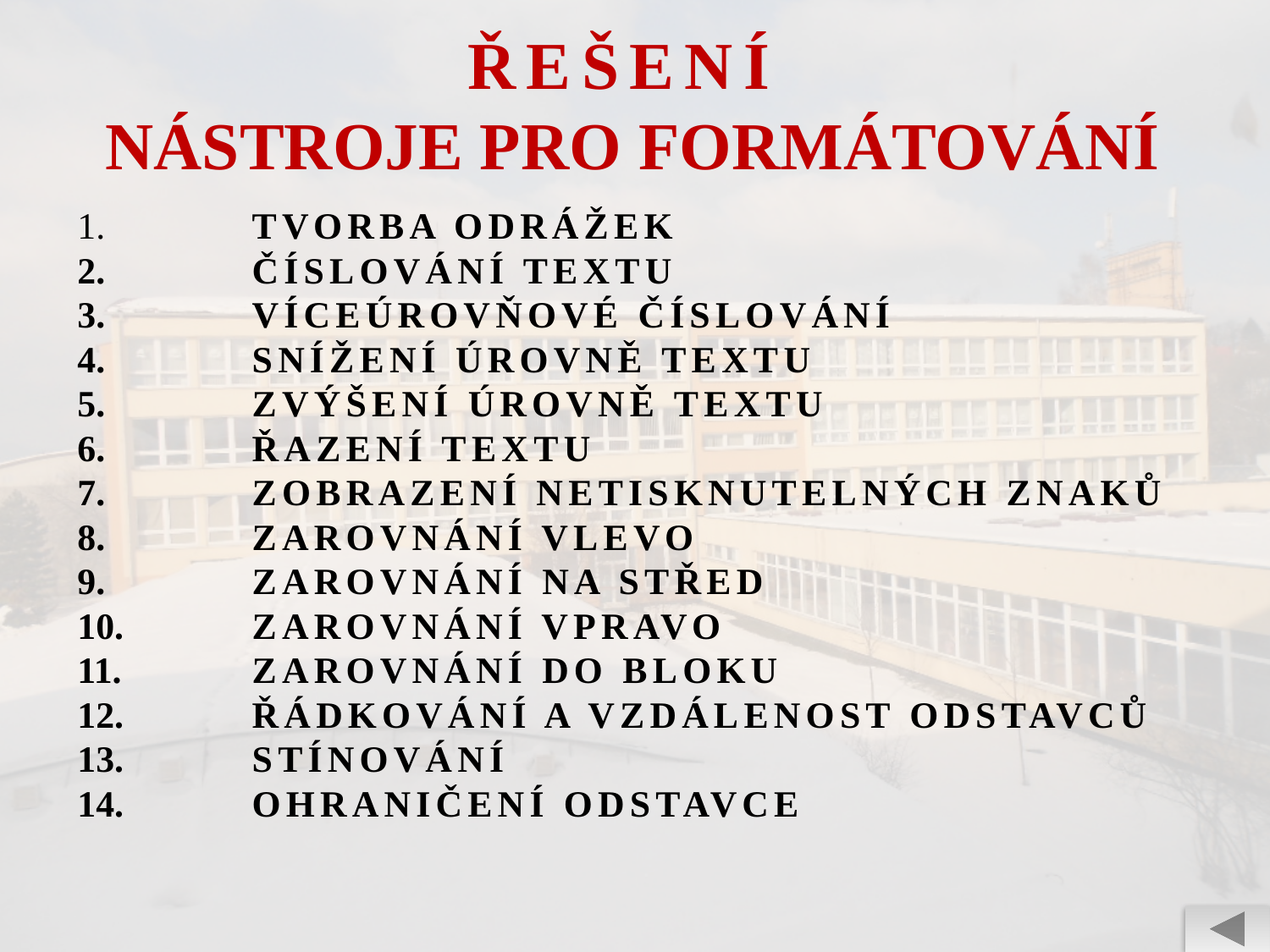

ŘEŠENÍ
NÁSTROJE PRO FORMÁTOVÁNÍ
 	TVORBA ODRÁŽEK
 	ČÍSLOVÁNÍ TEXTU
 	VÍCEÚROVŇOVÉ ČÍSLOVÁNÍ
 	SNÍŽENÍ ÚROVNĚ TEXTU
 	ZVÝŠENÍ ÚROVNĚ TEXTU
 	ŘAZENÍ TEXTU
 	ZOBRAZENÍ NETISKNUTELNÝCH ZNAKŮ
 	ZAROVNÁNÍ VLEVO
 	ZAROVNÁNÍ NA STŘED
 	ZAROVNÁNÍ VPRAVO
 	ZAROVNÁNÍ DO BLOKU
	ŘÁDKOVÁNÍ A VZDÁLENOST ODSTAVCŮ
 	STÍNOVÁNÍ
 	OHRANIČENÍ ODSTAVCE